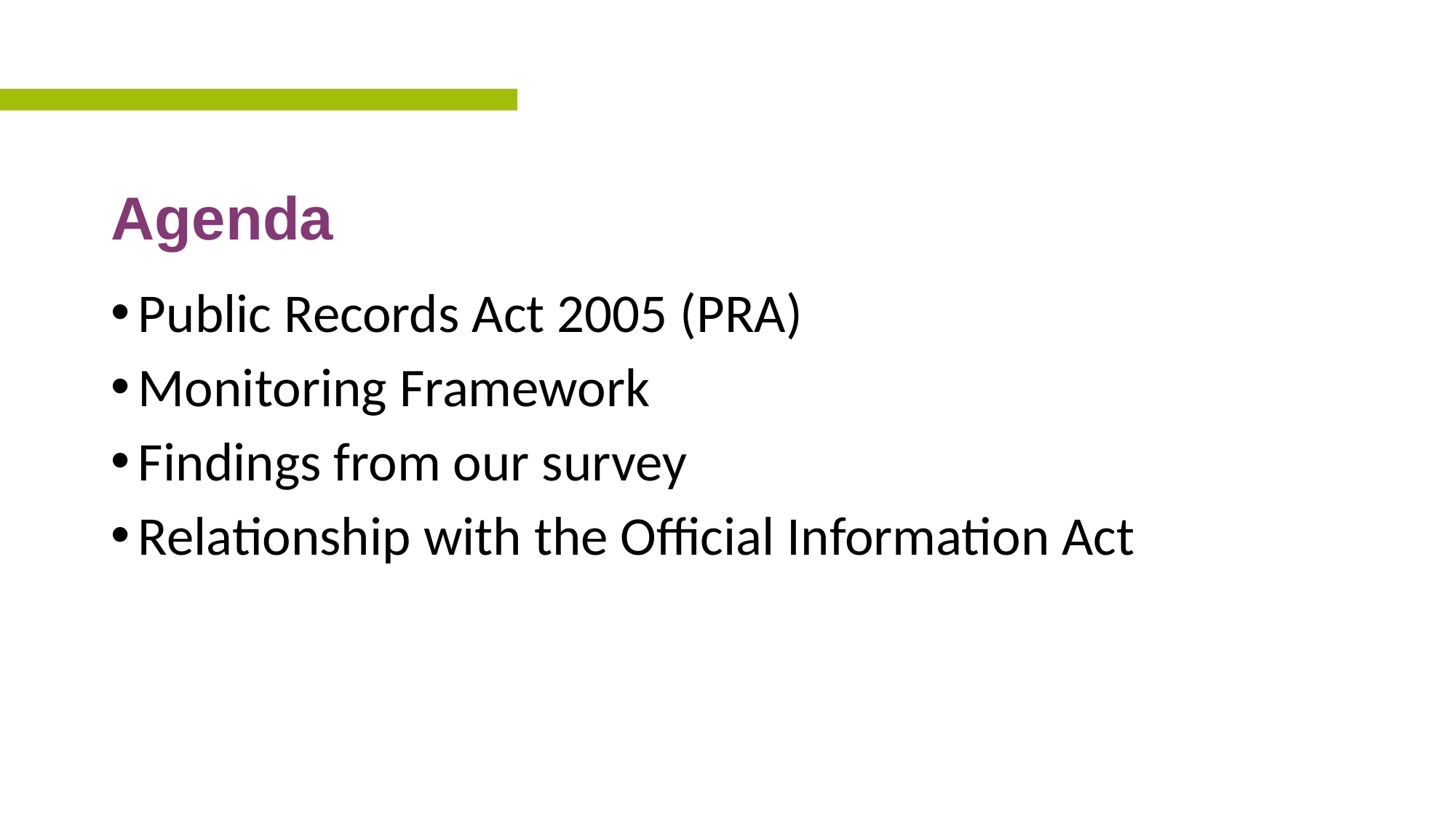

# Agenda
Public Records Act 2005 (PRA)
Monitoring Framework
Findings from our survey
Relationship with the Official Information Act